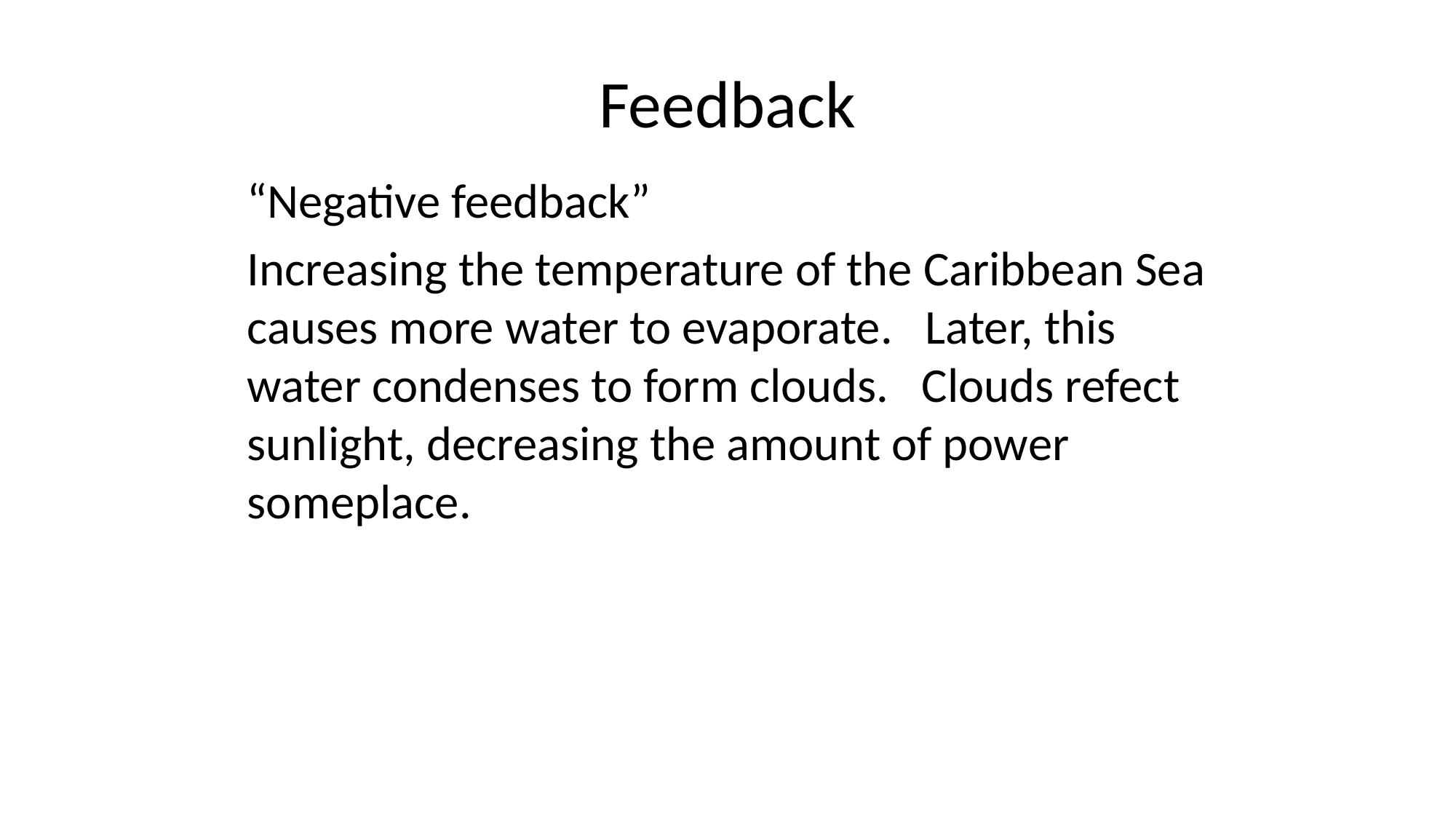

# Feedback
“Negative feedback”
Increasing the temperature of the Caribbean Sea causes more water to evaporate.   Later, this water condenses to form clouds.   Clouds refect sunlight, decreasing the amount of power someplace.